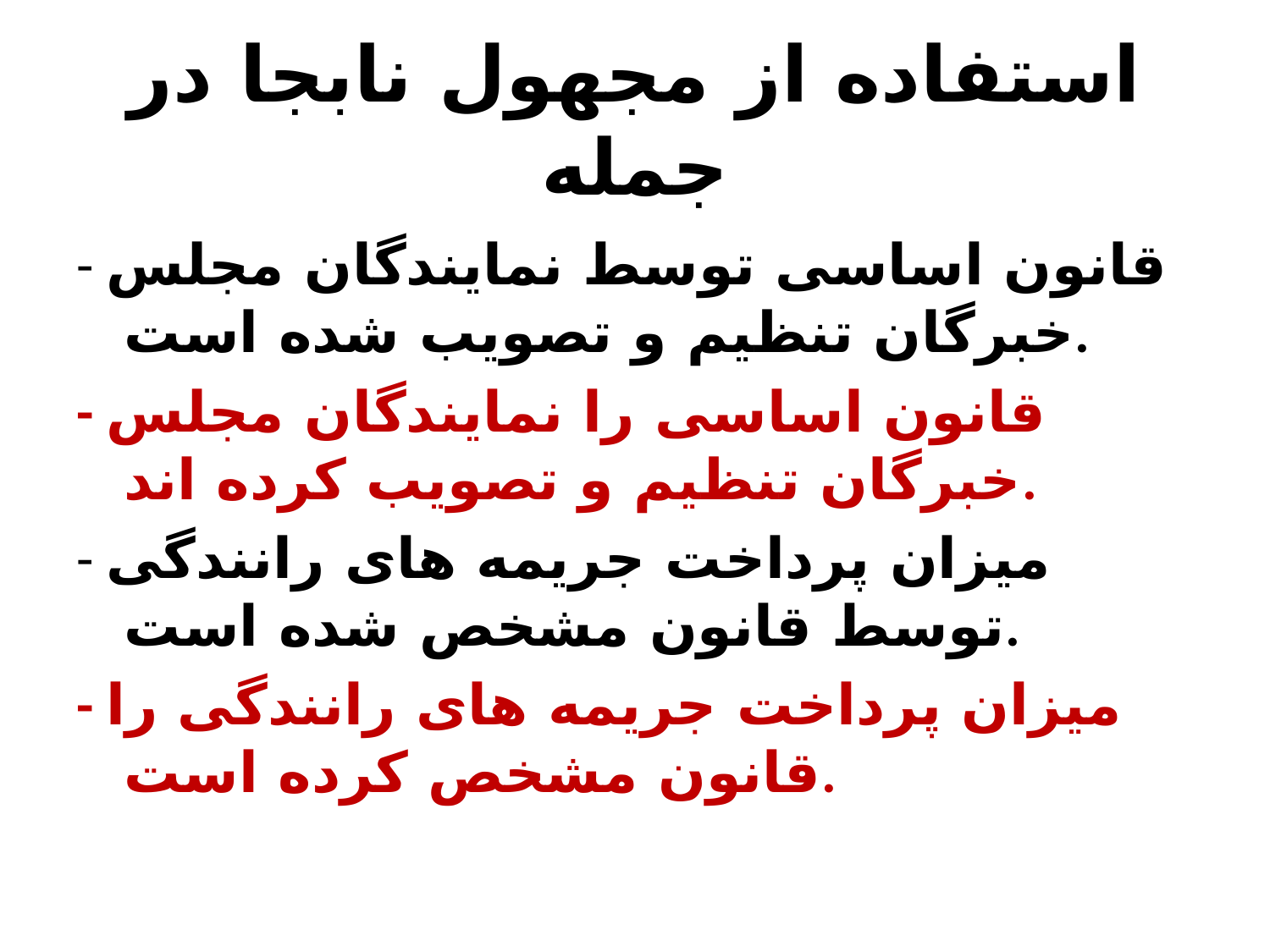

# استفاده از مجهول نابجا در جمله
- قانون اساسی توسط نمايندگان مجلس خبرگان تنظيم و تصويب شده است.
- قانون اساسی را نمايندگان مجلس خبرگان تنظيم و تصويب کرده اند.
- ميزان پرداخت جريمه های رانندگی توسط قانون مشخص شده است.
- ميزان پرداخت جريمه های رانندگی را قانون مشخص کرده است.